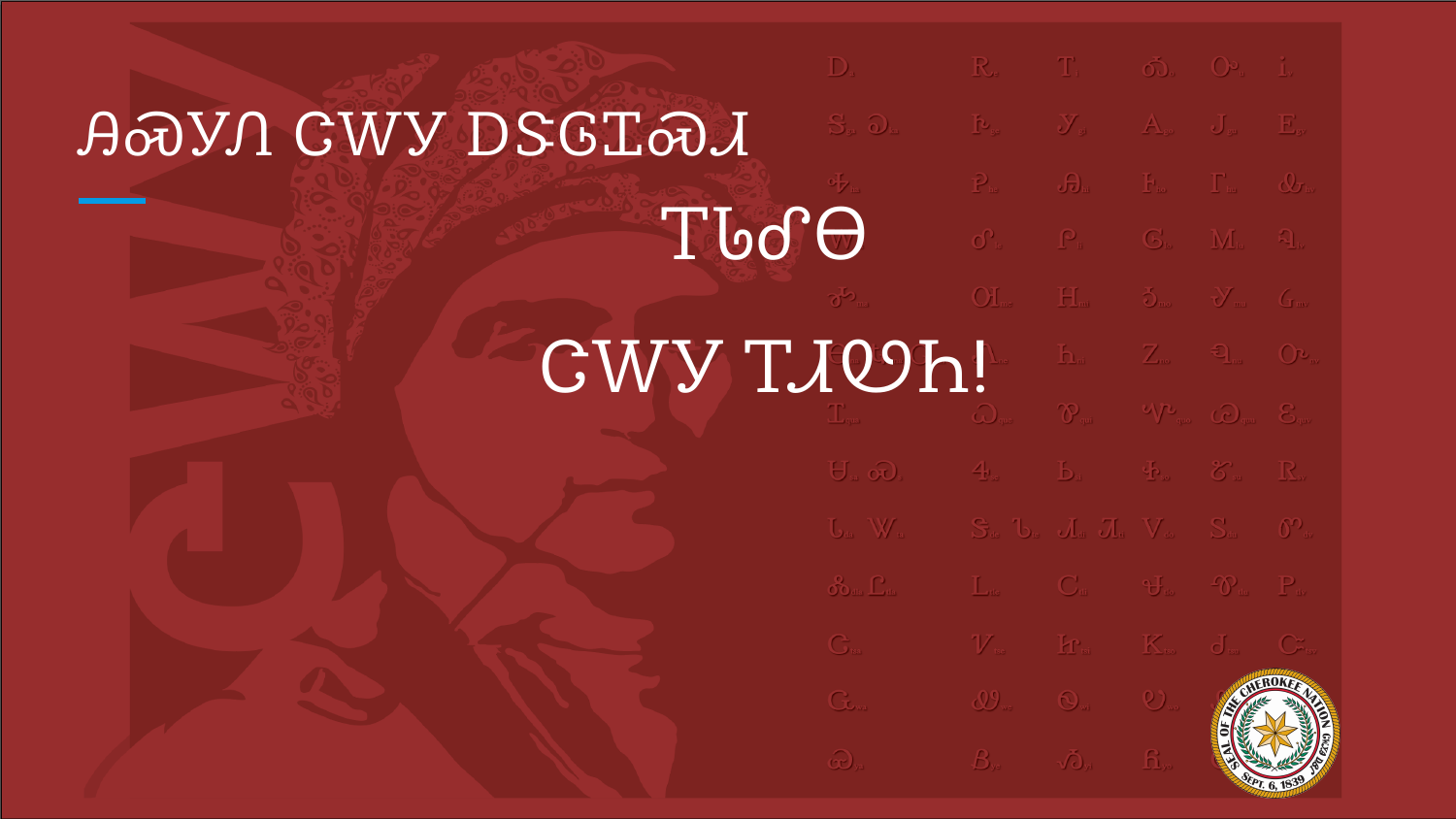

# ᎯᏍᎩᏁ ᏣᎳᎩ ᎠᏕᎶᏆᏍᏗ
ᎢᏓᎴᎾ
ᏣᎳᎩ ᎢᏗᏬᏂ!